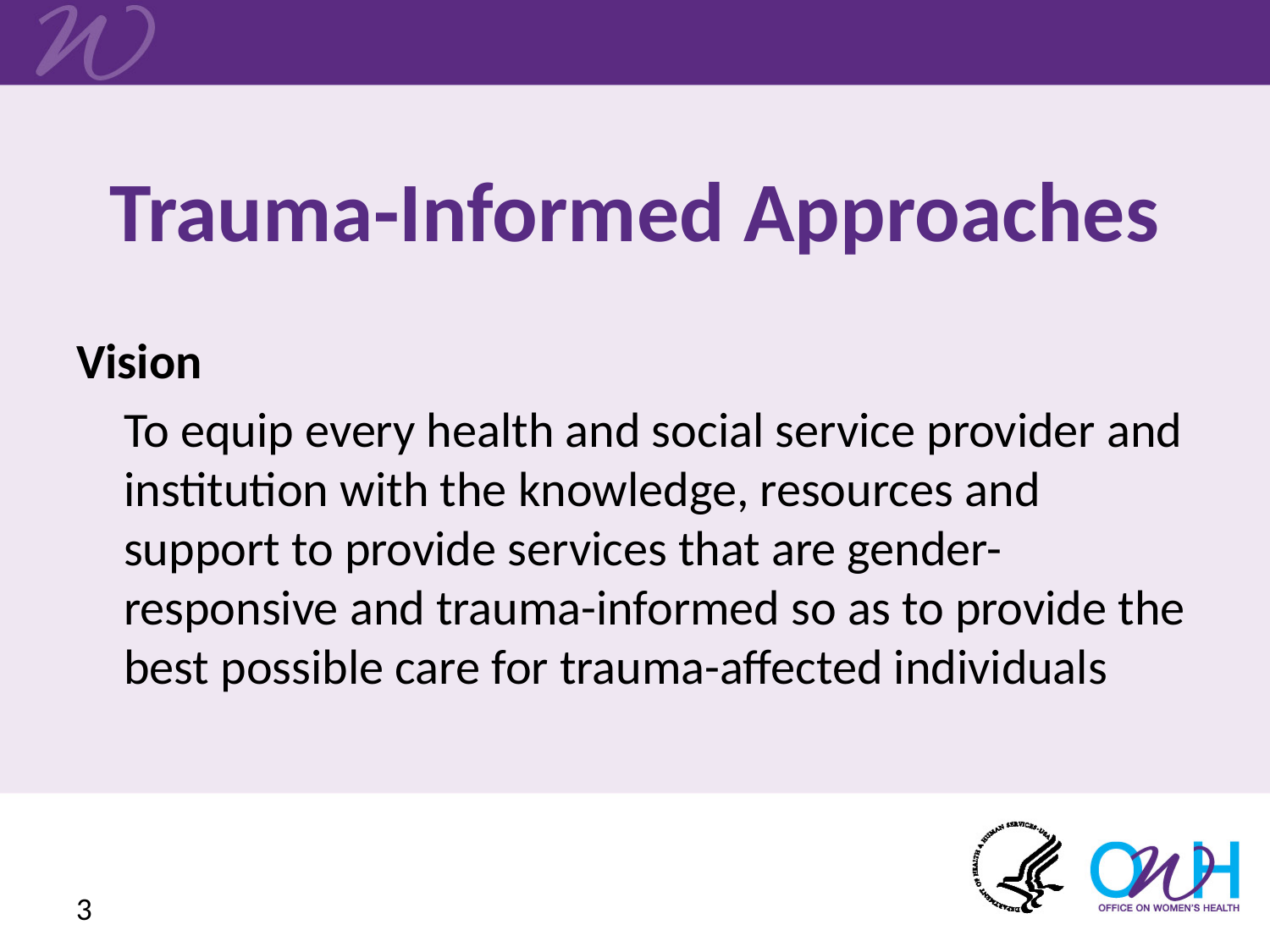

# Trauma-Informed Approaches
Vision
	To equip every health and social service provider and institution with the knowledge, resources and support to provide services that are gender-responsive and trauma-informed so as to provide the best possible care for trauma-affected individuals